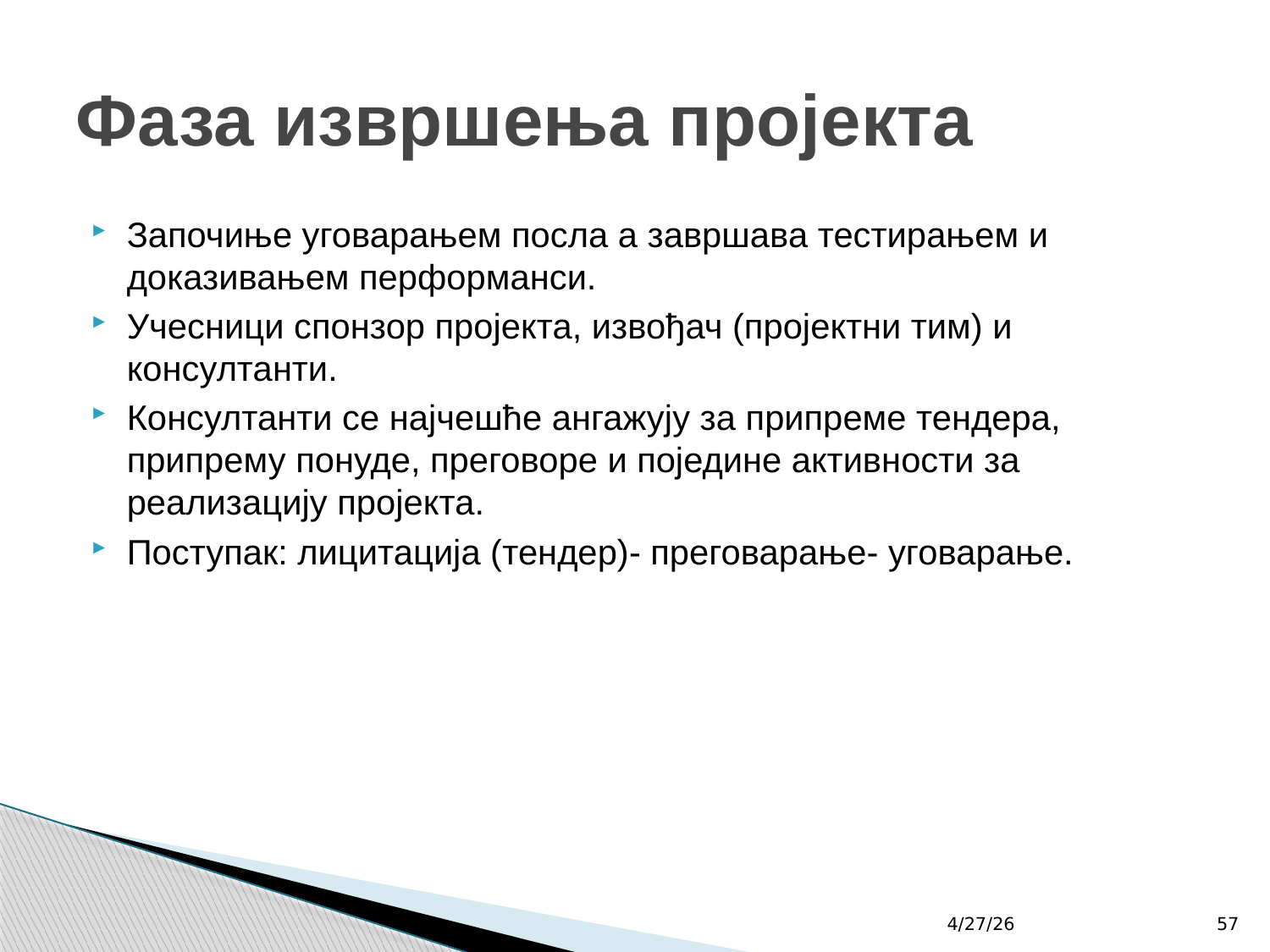

# Фаза извршења пројекта
Започиње уговарањем посла а завршава тестирањем и доказивањем перформанси.
Учесници спонзор пројекта, извођач (пројектни тим) и консултанти.
Консултанти се најчешће ангажују за припреме тендера, припрему понуде, преговоре и поједине активности за реализацију пројекта.
Поступак: лицитација (тендер)- преговарање- уговарање.
4/27/26
57